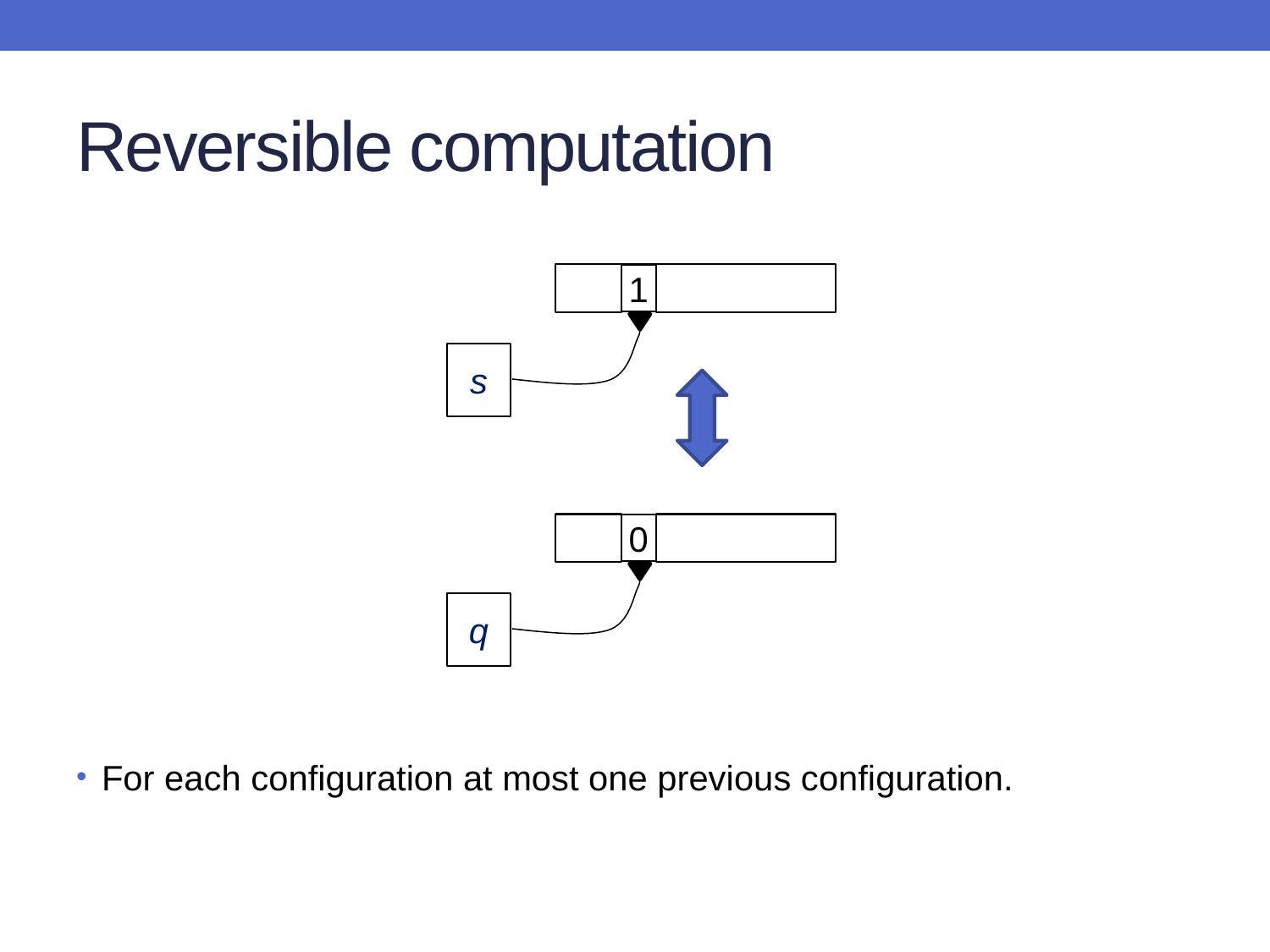

# Reversible computation

1

s

0

q
For each configuration at most one previous configuration.